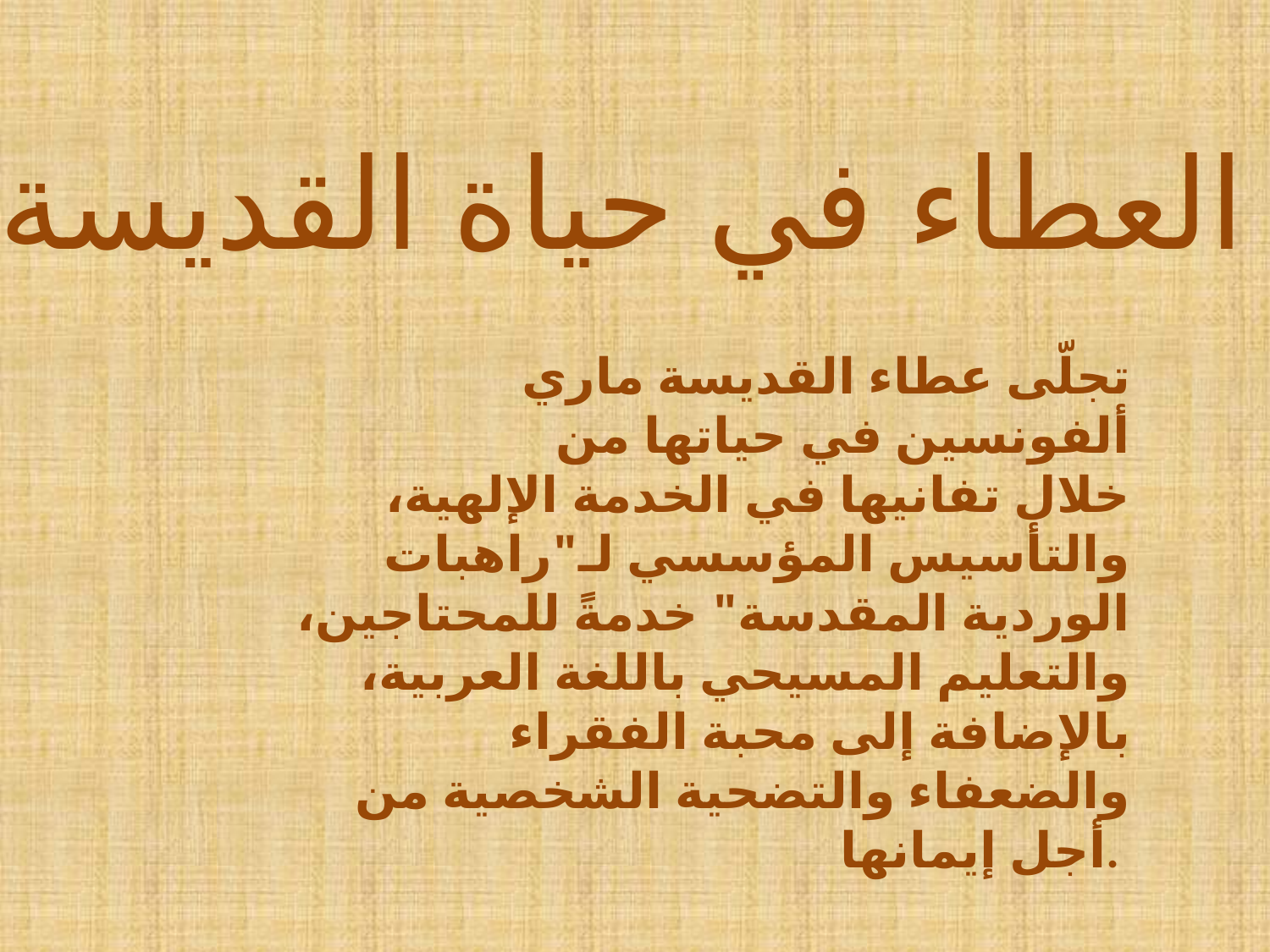

العطاء في حياة القديسة
تجلّى عطاء القديسة ماري ألفونسين في حياتها من خلال تفانيها في الخدمة الإلهية، والتأسيس المؤسسي لـ"راهبات الوردية المقدسة" خدمةً للمحتاجين، والتعليم المسيحي باللغة العربية، بالإضافة إلى محبة الفقراء والضعفاء والتضحية الشخصية من أجل إيمانها.